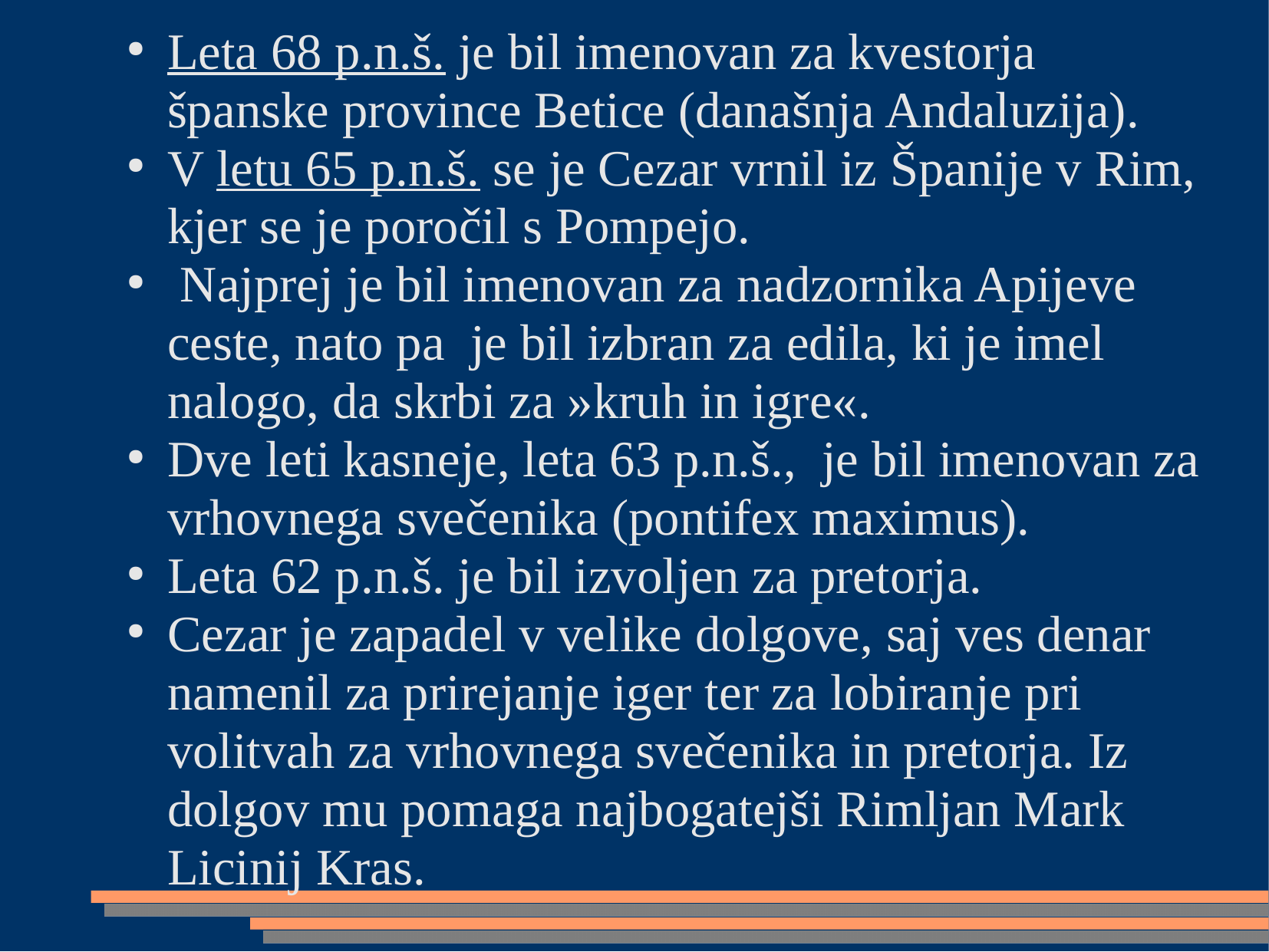

#
Leta 68 p.n.š. je bil imenovan za kvestorja  španske province Betice (današnja Andaluzija).
V letu 65 p.n.š. se je Cezar vrnil iz Španije v Rim, kjer se je poročil s Pompejo.
 Najprej je bil imenovan za nadzornika Apijeve ceste, nato pa  je bil izbran za edila, ki je imel nalogo, da skrbi za »kruh in igre«.
Dve leti kasneje, leta 63 p.n.š.,  je bil imenovan za vrhovnega svečenika (pontifex maximus).
Leta 62 p.n.š. je bil izvoljen za pretorja.
Cezar je zapadel v velike dolgove, saj ves denar namenil za prirejanje iger ter za lobiranje pri volitvah za vrhovnega svečenika in pretorja. Iz dolgov mu pomaga najbogatejši Rimljan Mark Licinij Kras.